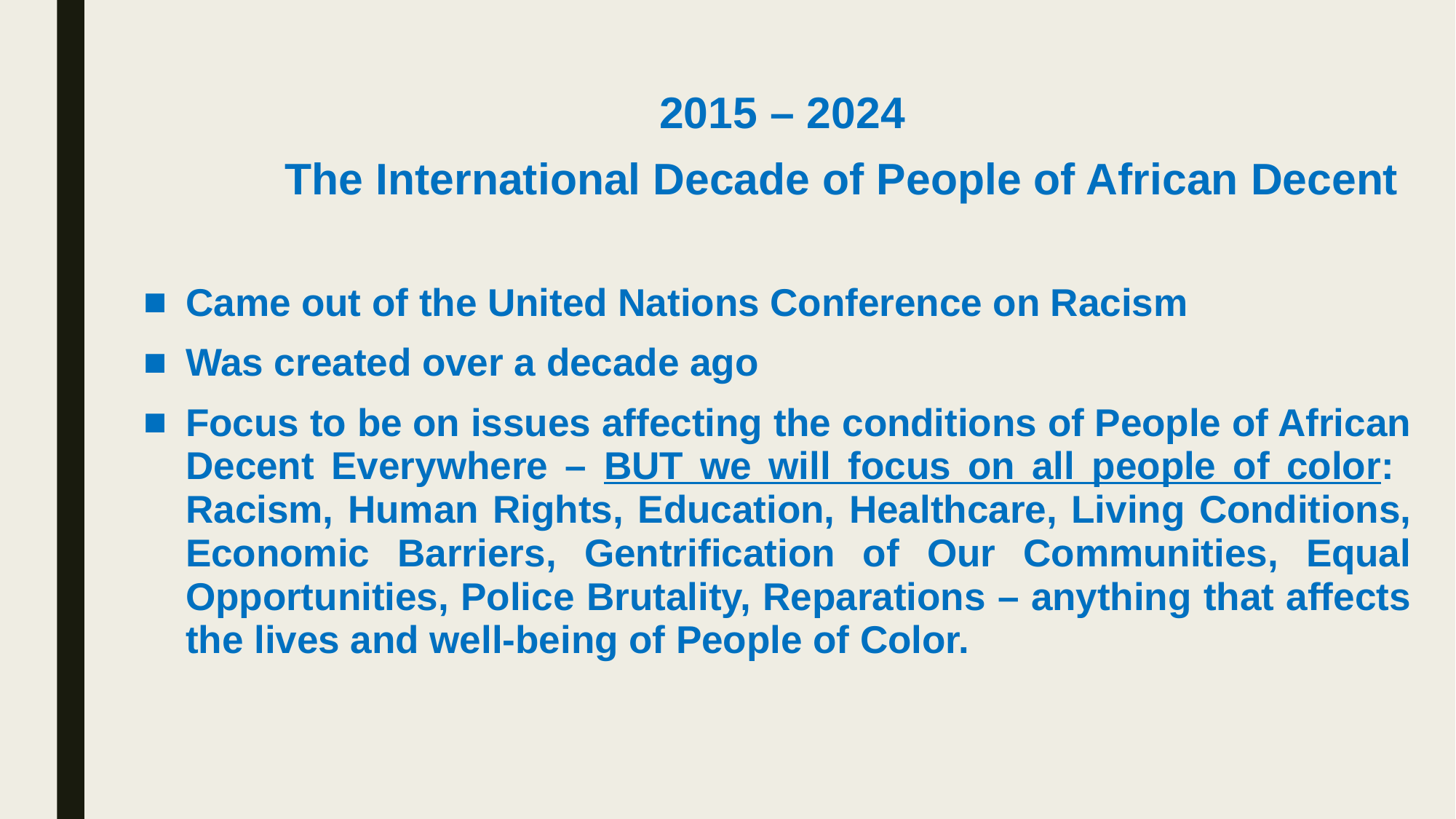

2015 – 2024
             The International Decade of People of African Decent

Came out of the United Nations Conference on Racism
Was created over a decade ago
Focus to be on issues affecting the conditions of People of African Decent Everywhere – BUT we will focus on all people of color:  Racism, Human Rights, Education, Healthcare, Living Conditions, Economic Barriers, Gentrification of Our Communities, Equal Opportunities, Police Brutality, Reparations – anything that affects the lives and well-being of People of Color.